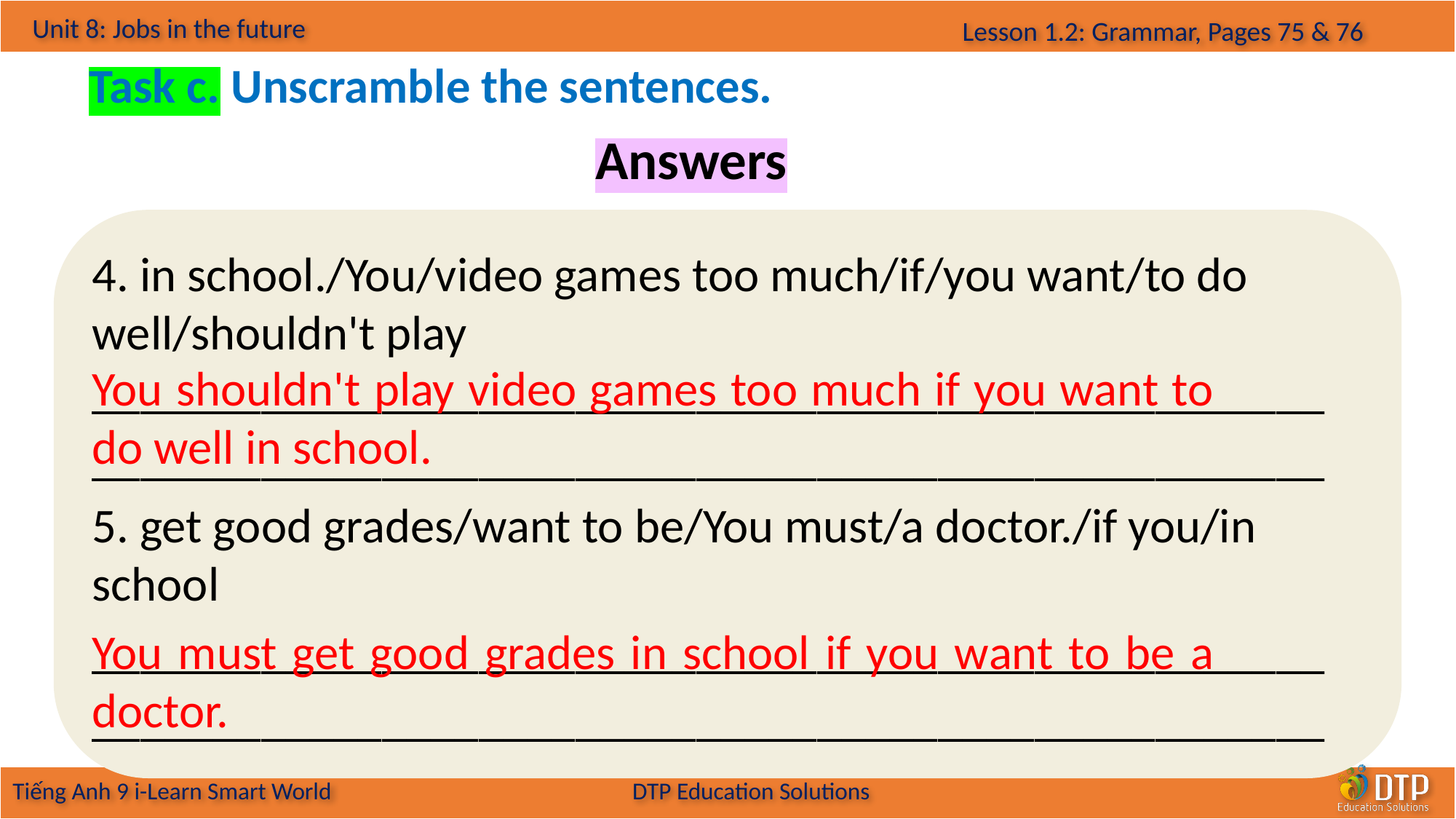

Task c. Unscramble the sentences.
Answers
4. in school./You/video games too much/if/you want/to do well/shouldn't play ___________________________________________________
___________________________________________________
5. get good grades/want to be/You must/a doctor./if you/in school
___________________________________________________
___________________________________________________
You shouldn't play video games too much if you want to do well in school.
You must get good grades in school if you want to be a doctor.